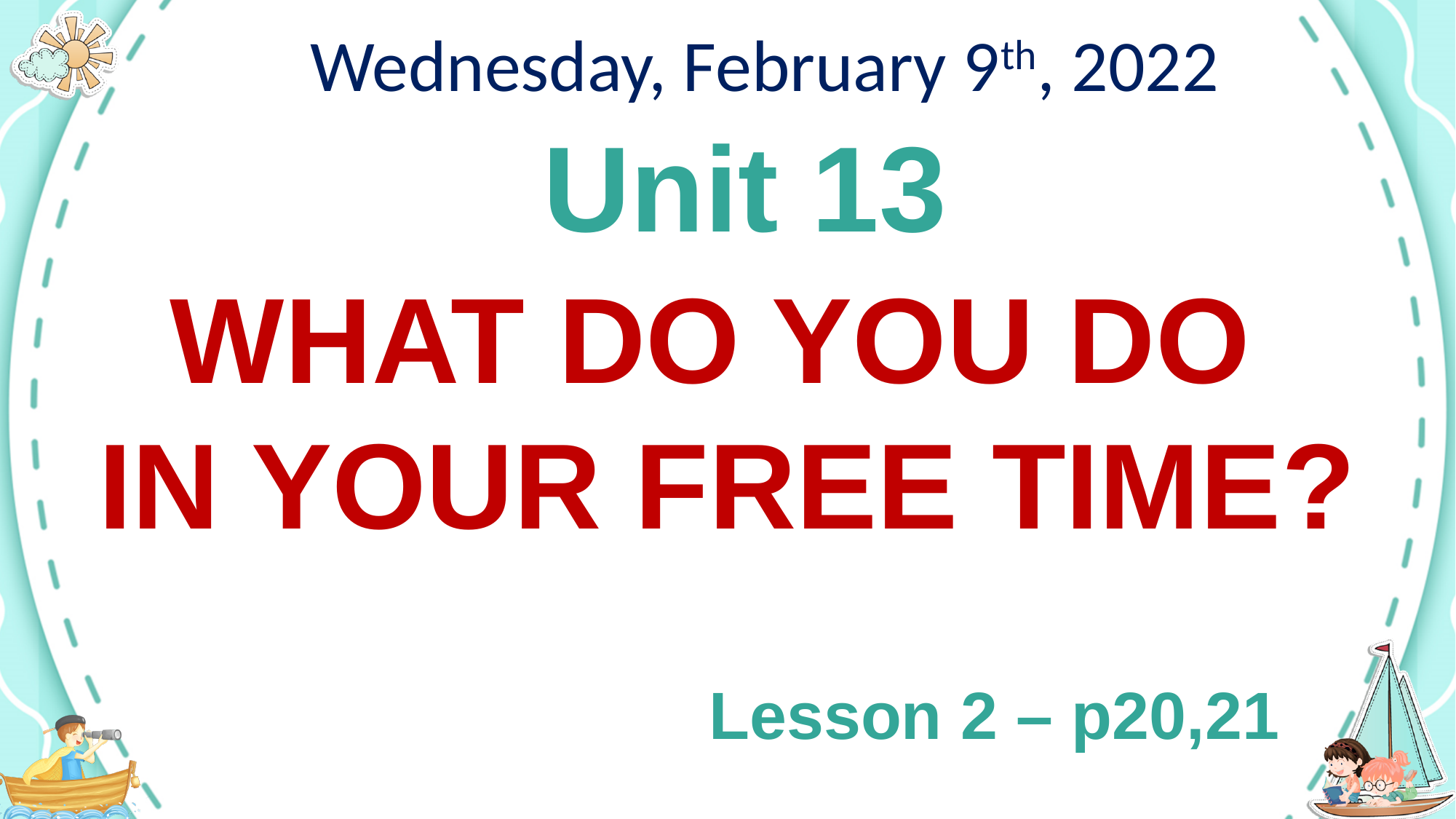

Wednesday, February 9th, 2022
Unit 13
WHAT DO YOU DO
IN YOUR FREE TIME?
Lesson 2 – p20,21